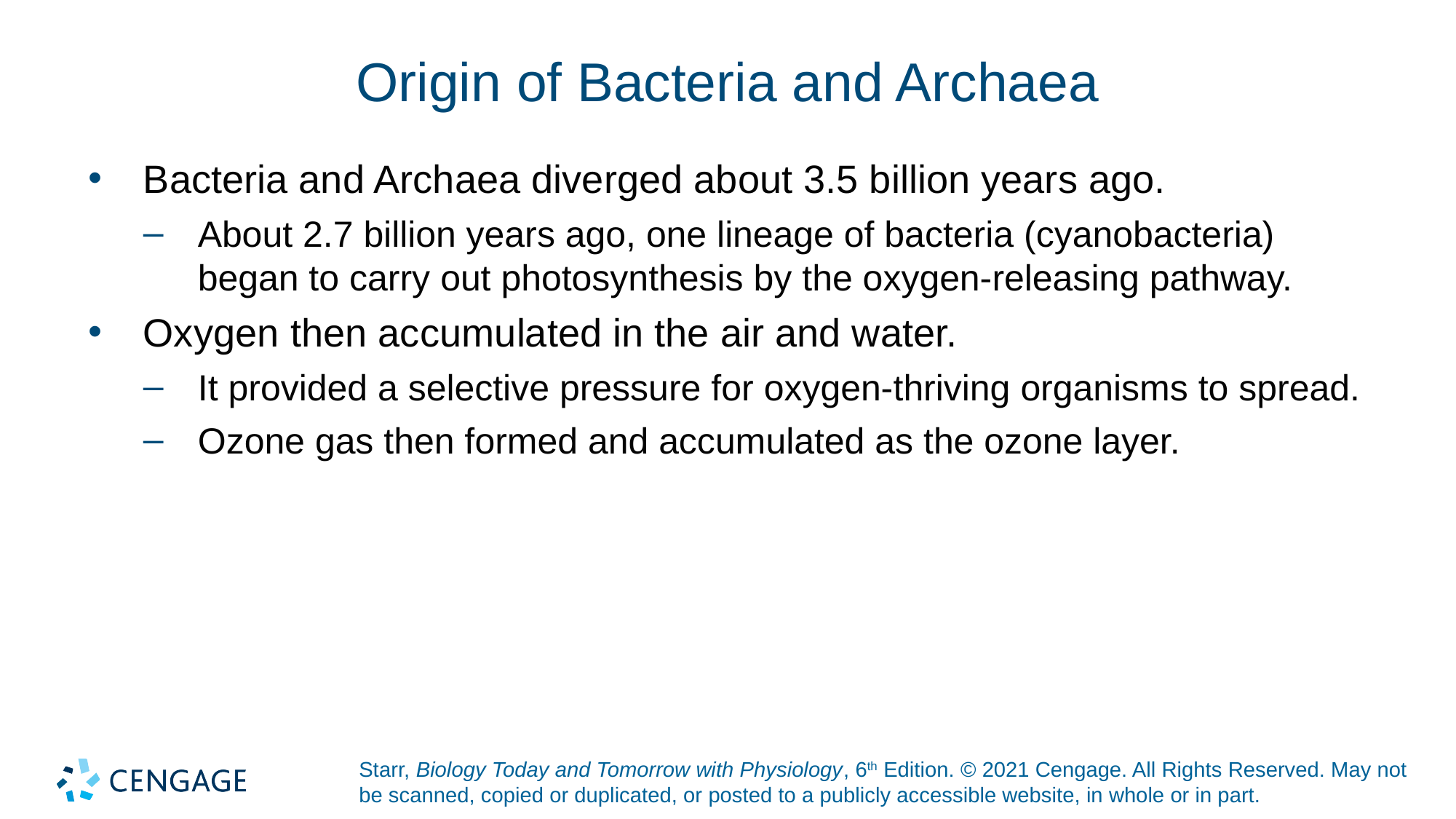

# Origin of Bacteria and Archaea
Bacteria and Archaea diverged about 3.5 billion years ago.
About 2.7 billion years ago, one lineage of bacteria (cyanobacteria) began to carry out photosynthesis by the oxygen-releasing pathway.
Oxygen then accumulated in the air and water.
It provided a selective pressure for oxygen-thriving organisms to spread.
Ozone gas then formed and accumulated as the ozone layer.